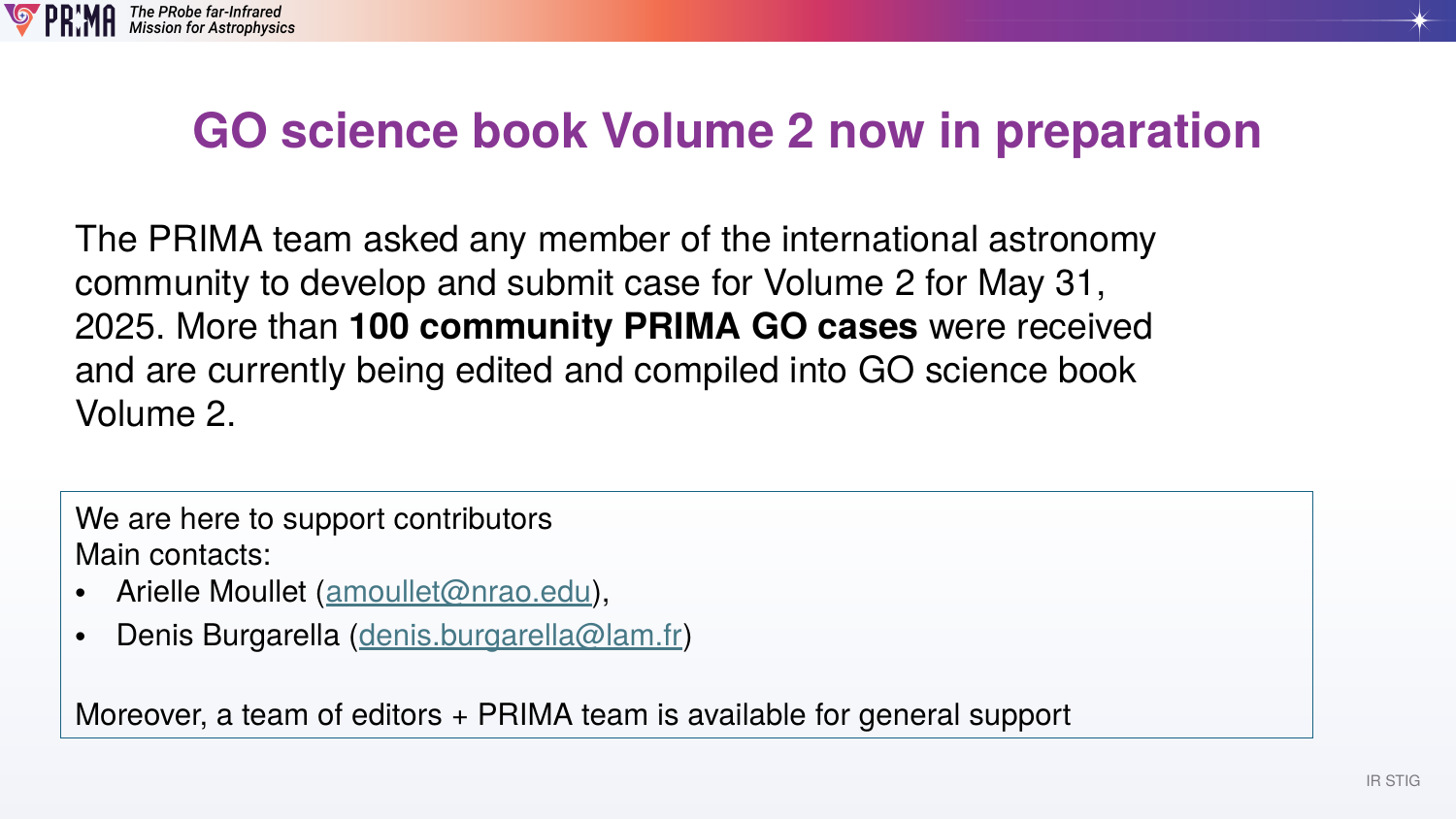

GO science book Volume 2 now in preparation
The PRIMA team asked any member of the international astronomy community to develop and submit case for Volume 2 for May 31, 2025. More than 100 community PRIMA GO cases were received and are currently being edited and compiled into GO science book Volume 2.
We are here to support contributors
Main contacts:
Arielle Moullet (amoullet@nrao.edu),
Denis Burgarella (denis.burgarella@lam.fr)

Moreover, a team of editors + PRIMA team is available for general support
37